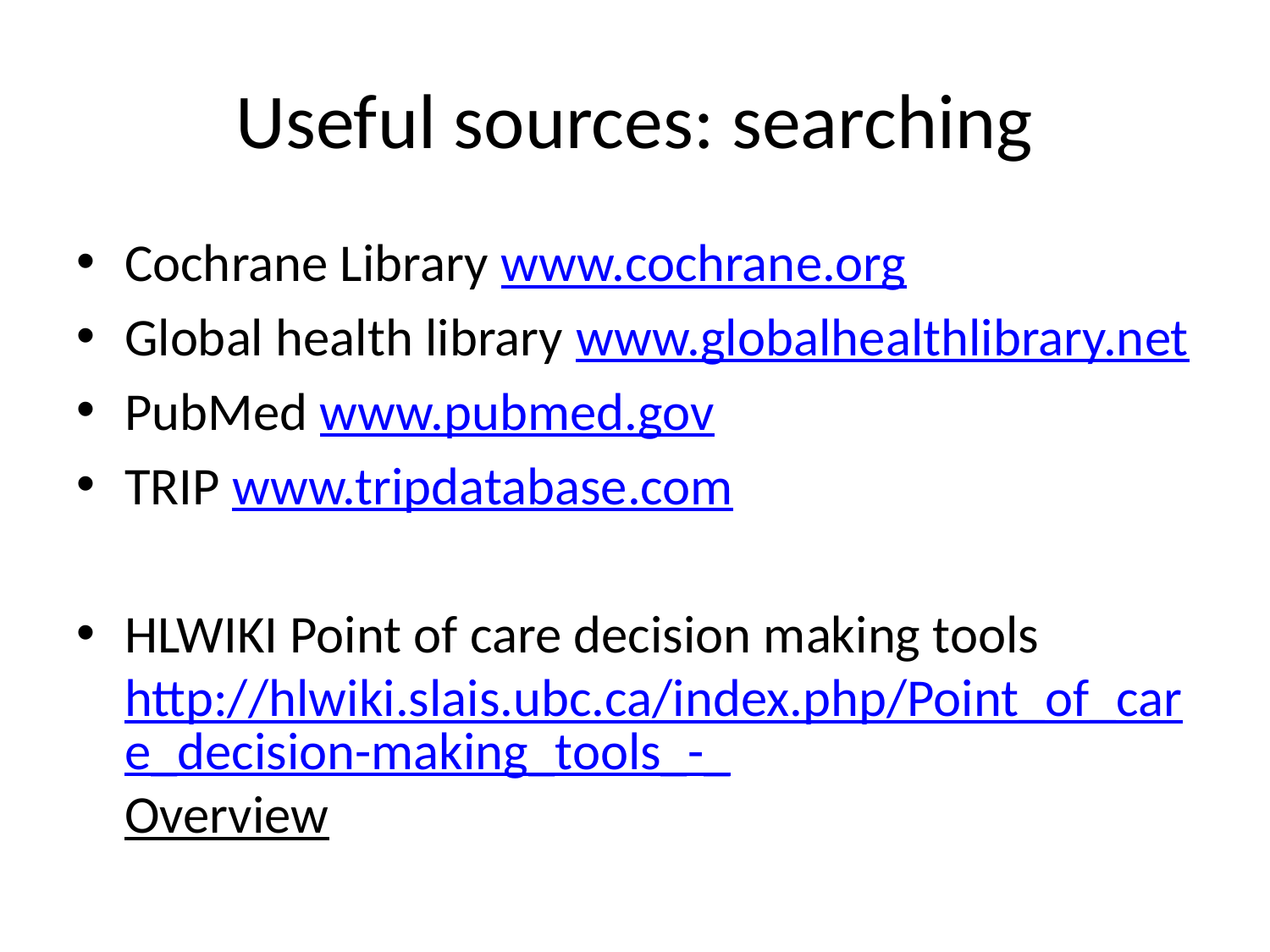

# Useful sources: searching
Cochrane Library www.cochrane.org
Global health library www.globalhealthlibrary.net
PubMed www.pubmed.gov
TRIP www.tripdatabase.com

HLWIKI Point of care decision making tools
http://hlwiki.slais.ubc.ca/index.php/Point_of_care_decision-making_tools_-_Overview